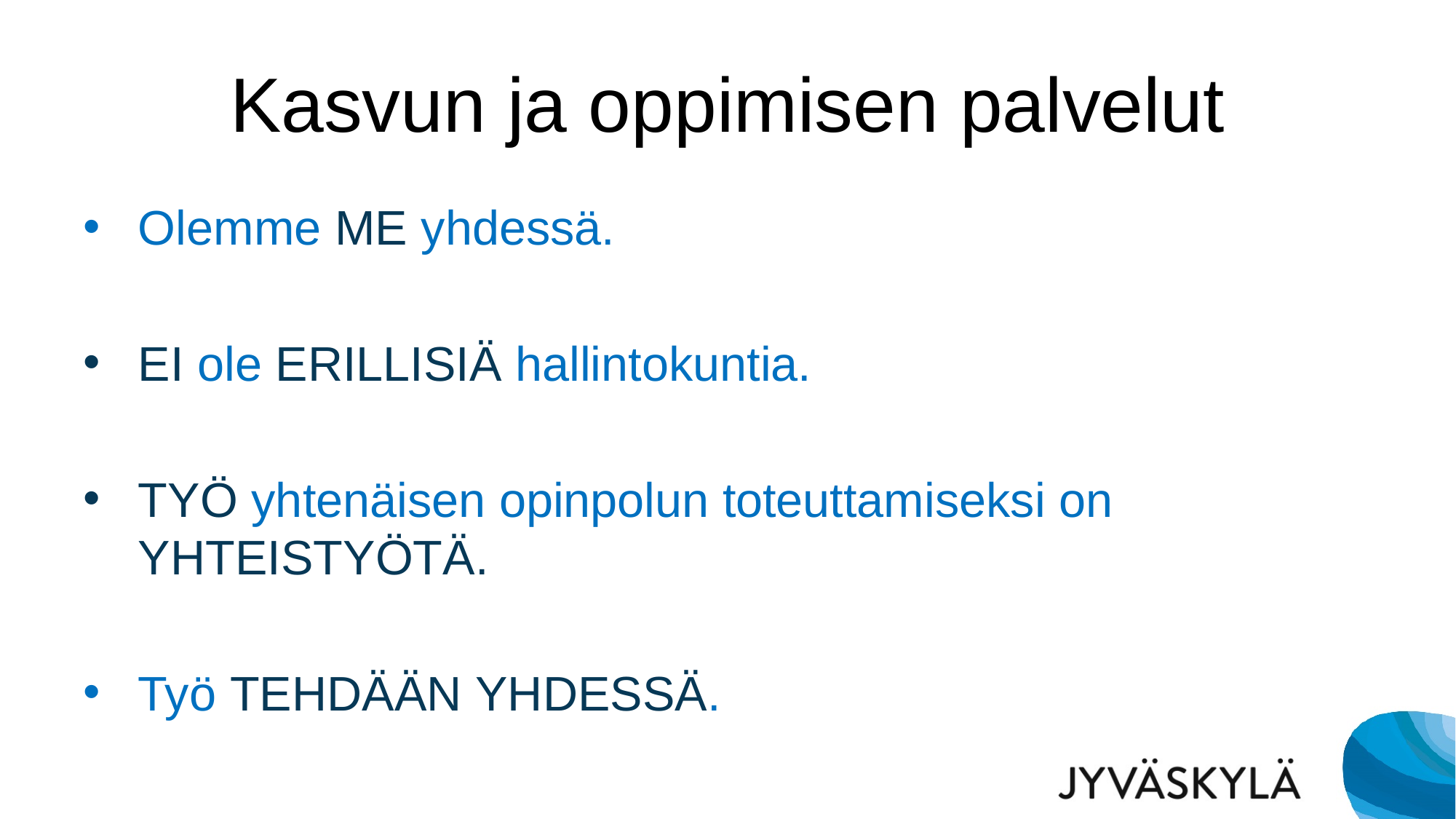

# Kasvun ja oppimisen palvelut
Olemme ME yhdessä.

EI ole ERILLISIÄ hallintokuntia.

TYÖ yhtenäisen opinpolun toteuttamiseksi on YHTEISTYÖTÄ.

Työ TEHDÄÄN YHDESSÄ.